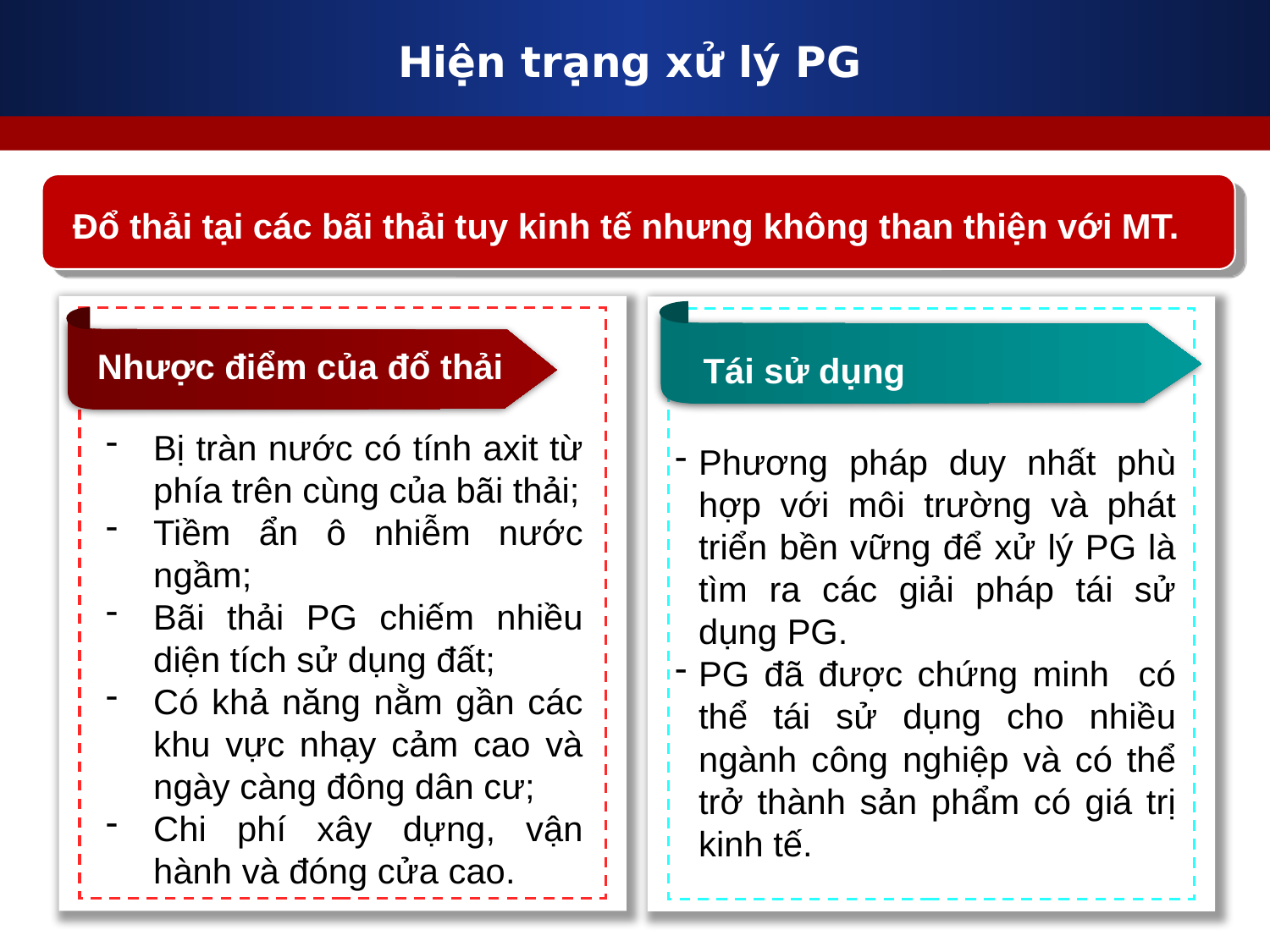

# Hiện trạng xử lý PG

Đổ thải tại các bãi thải tuy kinh tế nhưng không than thiện với MT.

Nhược điểm của đổ thải
Tái sử dụng
Bị tràn nước có tính axit từ phía trên cùng của bãi thải;
Tiềm ẩn ô nhiễm nước ngầm;
Bãi thải PG chiếm nhiều diện tích sử dụng đất;
Có khả năng nằm gần các khu vực nhạy cảm cao và ngày càng đông dân cư;
Chi phí xây dựng, vận hành và đóng cửa cao.
Phương pháp duy nhất phù hợp với môi trường và phát triển bền vững để xử lý PG là tìm ra các giải pháp tái sử dụng PG.
PG đã được chứng minh  có thể tái sử dụng cho nhiều ngành công nghiệp và có thể trở thành sản phẩm có giá trị kinh tế.